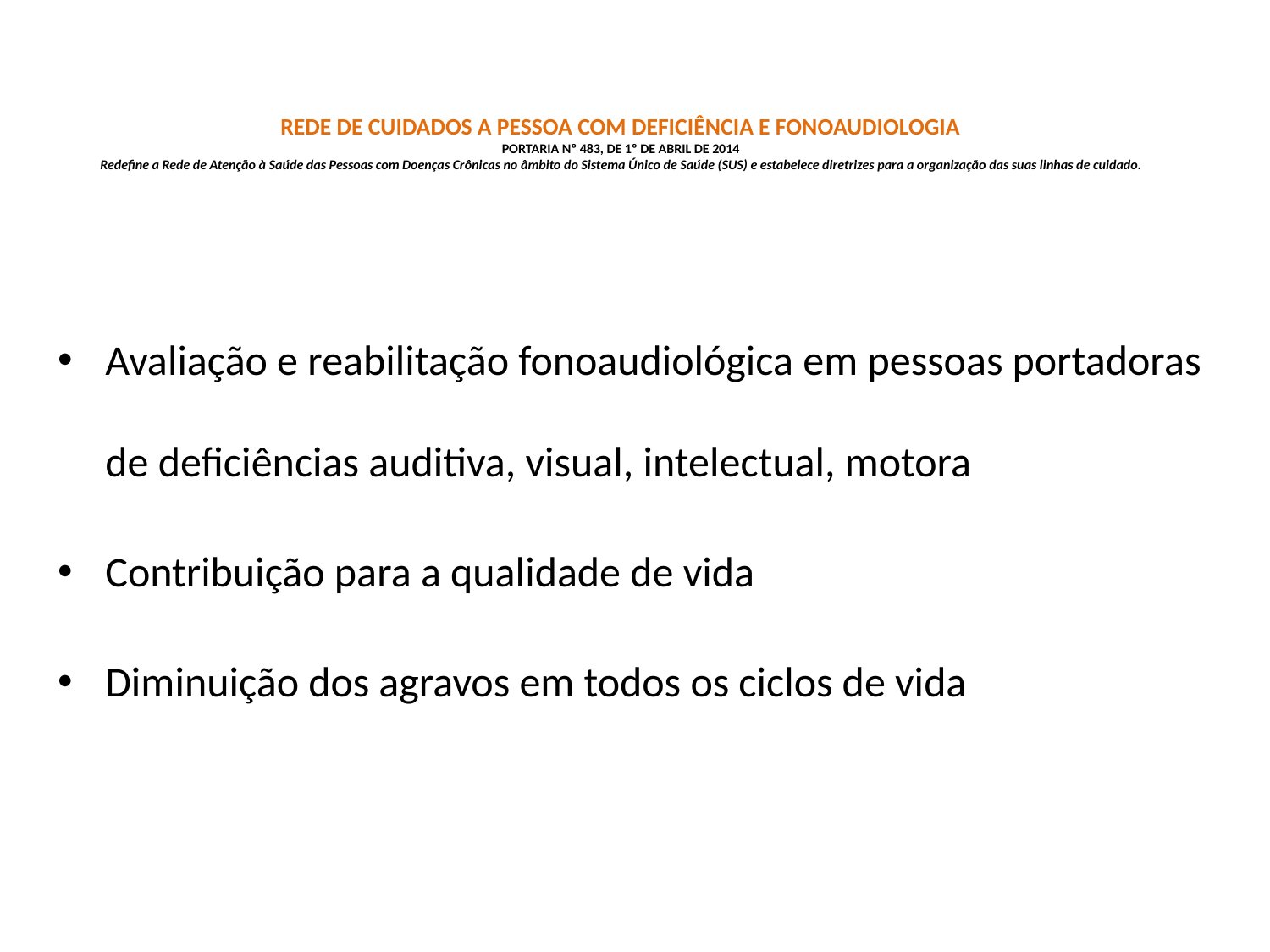

# REDE DE CUIDADOS A PESSOA COM DEFICIÊNCIA E FONOAUDIOLOGIA PORTARIA Nº 483, DE 1º DE ABRIL DE 2014 Redefine a Rede de Atenção à Saúde das Pessoas com Doenças Crônicas no âmbito do Sistema Único de Saúde (SUS) e estabelece diretrizes para a organização das suas linhas de cuidado.
Avaliação e reabilitação fonoaudiológica em pessoas portadoras de deficiências auditiva, visual, intelectual, motora
Contribuição para a qualidade de vida
Diminuição dos agravos em todos os ciclos de vida